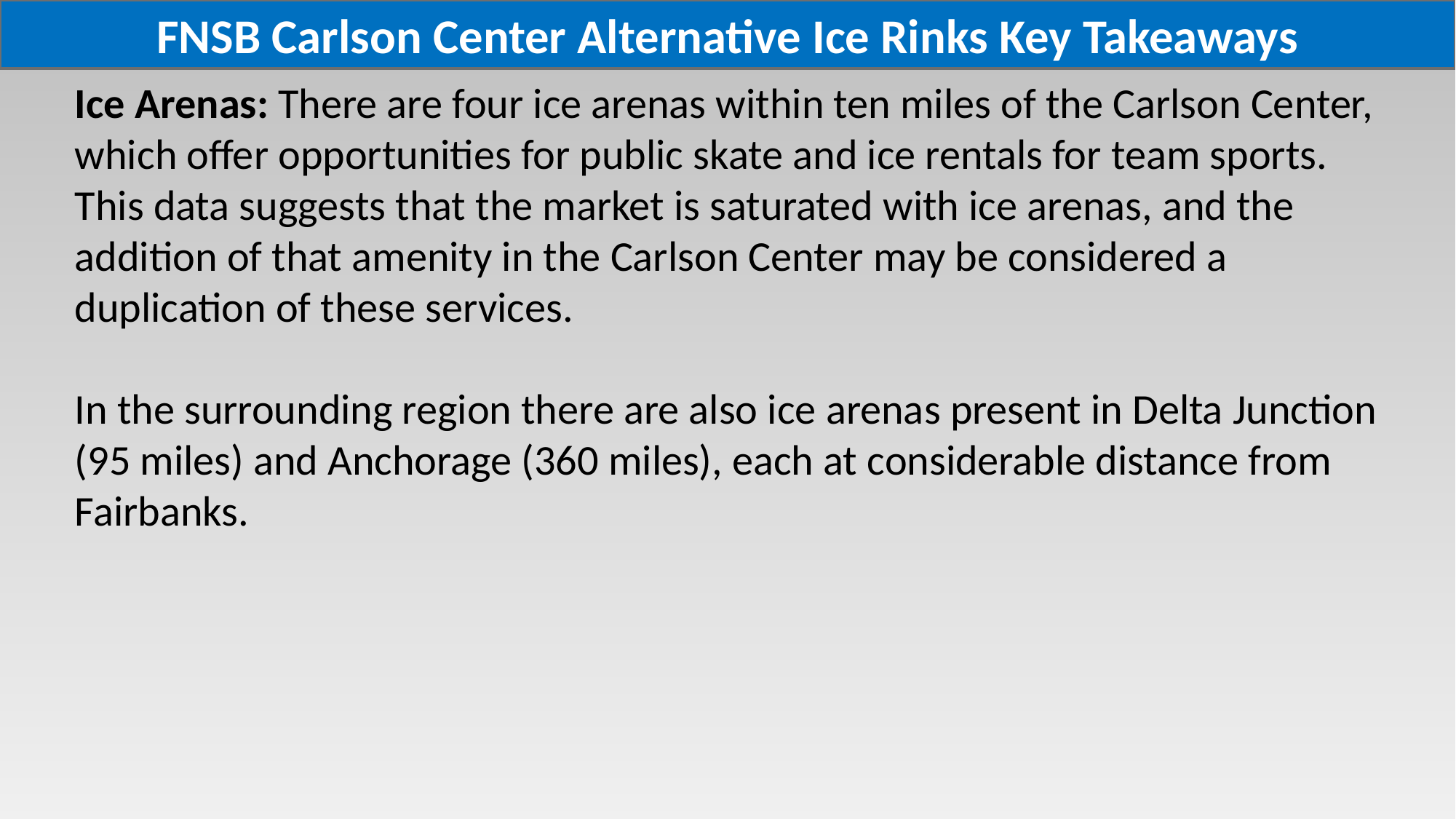

FNSB Carlson Center Alternative Ice Rinks Key Takeaways
Ice Arenas: There are four ice arenas within ten miles of the Carlson Center, which offer opportunities for public skate and ice rentals for team sports. This data suggests that the market is saturated with ice arenas, and the addition of that amenity in the Carlson Center may be considered a duplication of these services.
In the surrounding region there are also ice arenas present in Delta Junction (95 miles) and Anchorage (360 miles), each at considerable distance from Fairbanks.